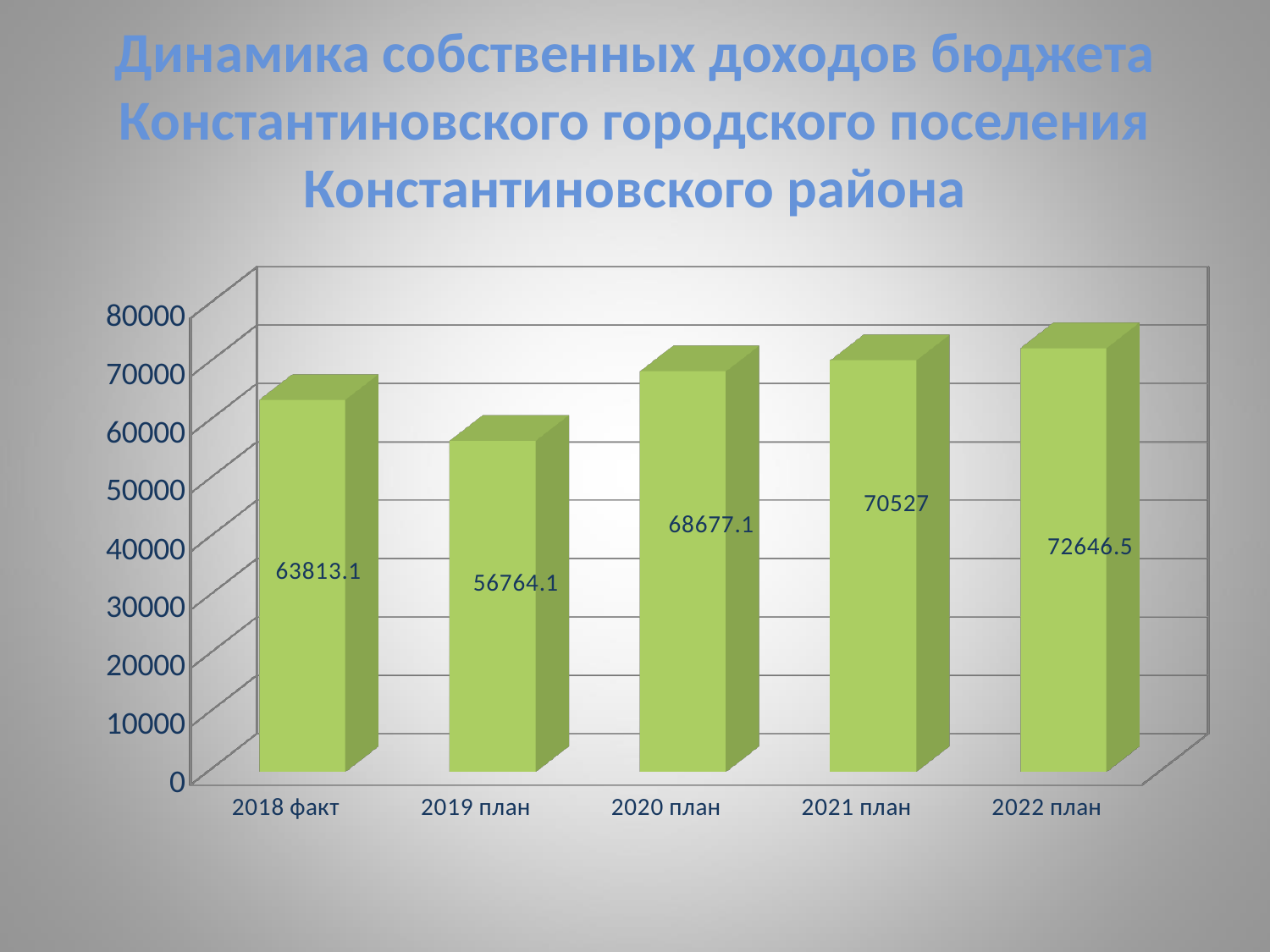

# Динамика собственных доходов бюджета Константиновского городского поселения Константиновского района

[unsupported chart]